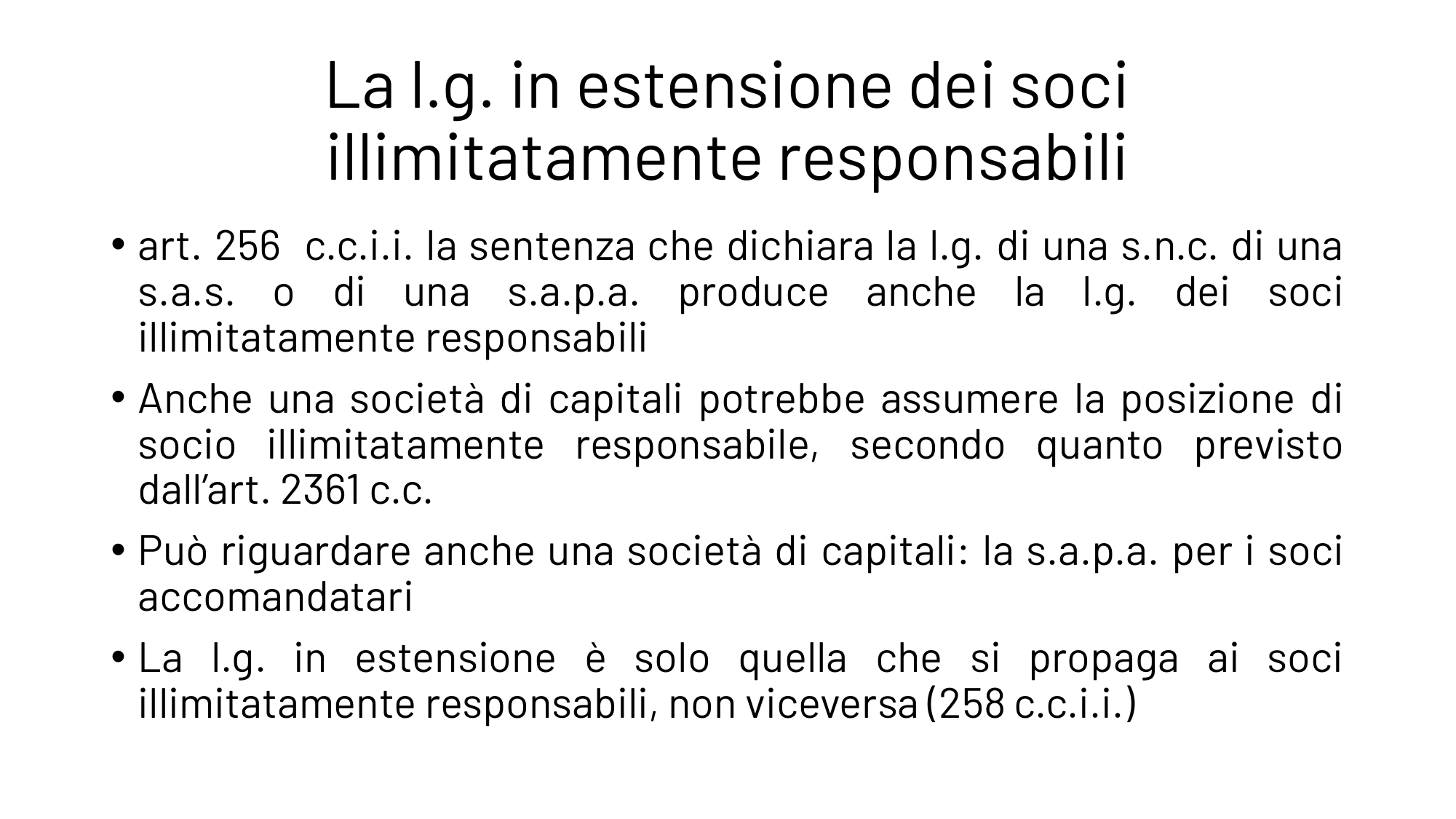

# La l.g. in estensione dei soci illimitatamente responsabili
art. 256  c.c.i.i. la sentenza che dichiara la l.g. di una s.n.c. di una s.a.s. o di una s.a.p.a. produce anche la l.g. dei soci illimitatamente responsabili
Anche una società di capitali potrebbe assumere la posizione di socio illimitatamente responsabile, secondo quanto previsto dall’art. 2361 c.c.
Può riguardare anche una società di capitali: la s.a.p.a. per i soci accomandatari
La l.g. in estensione è solo quella che si propaga ai soci illimitatamente responsabili, non viceversa (258 c.c.i.i.)